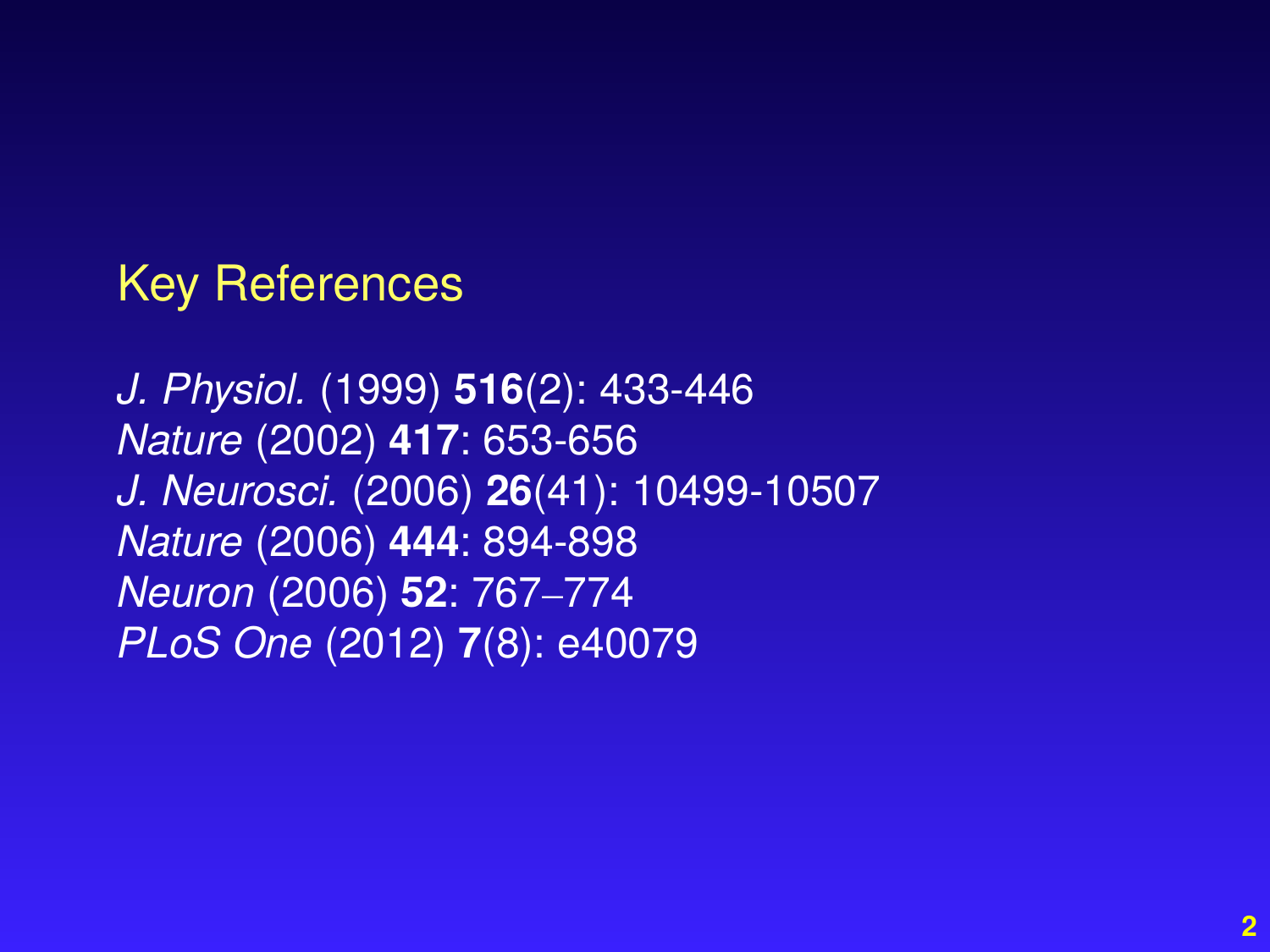

Key References

J. Physiol. (1999) 516(2): 433-446
Nature (2002) 417: 653-656
J. Neurosci. (2006) 26(41): 10499-10507
Nature (2006) 444: 894-898
Neuron (2006) 52: 767–774
PLoS One (2012) 7(8): e40079
2